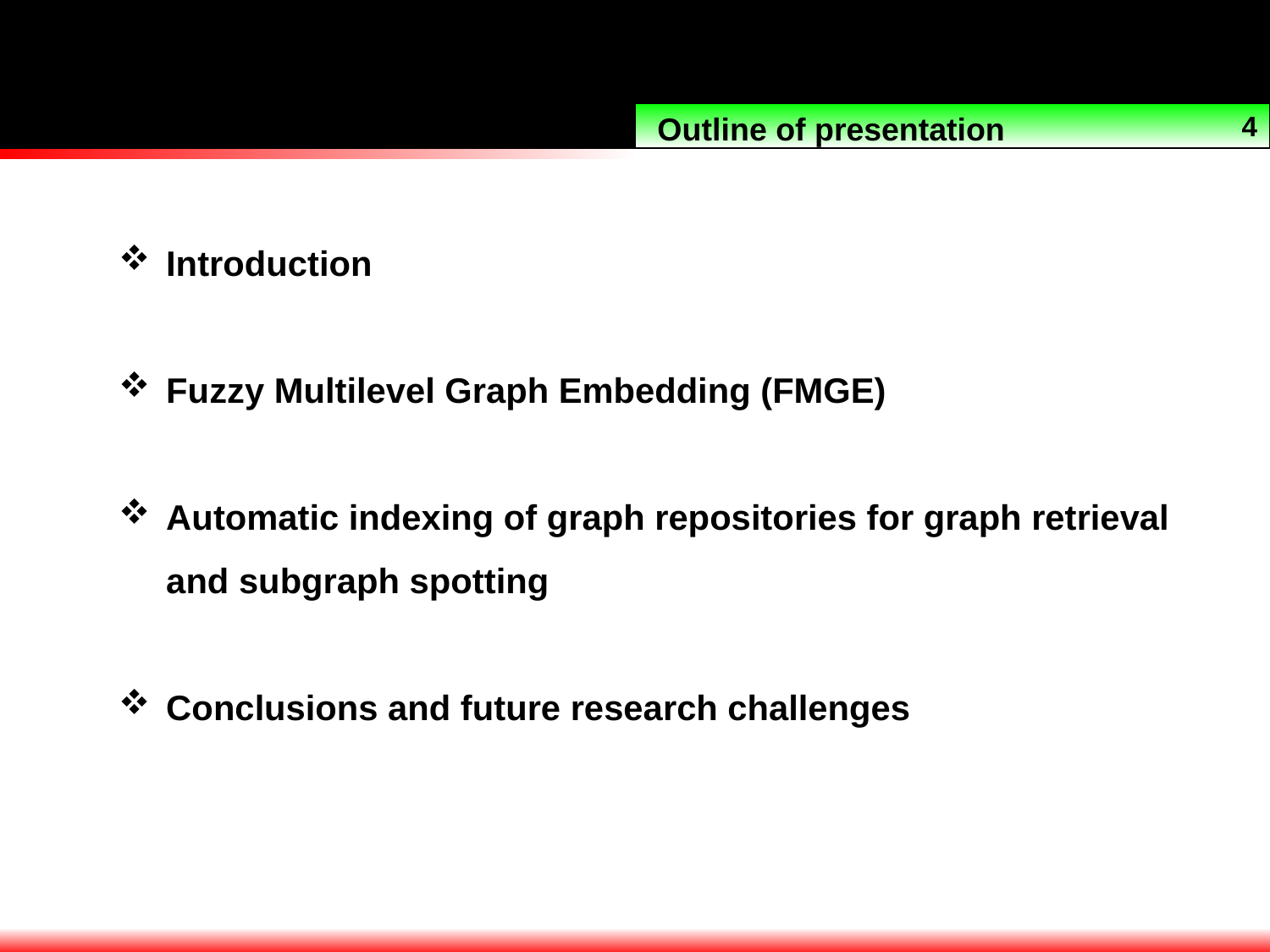

4
Outline of presentation

Introduction

Fuzzy Multilevel Graph Embedding (FMGE)

Automatic indexing of graph repositories for graph retrieval and subgraph spotting

Conclusions and future research challenges